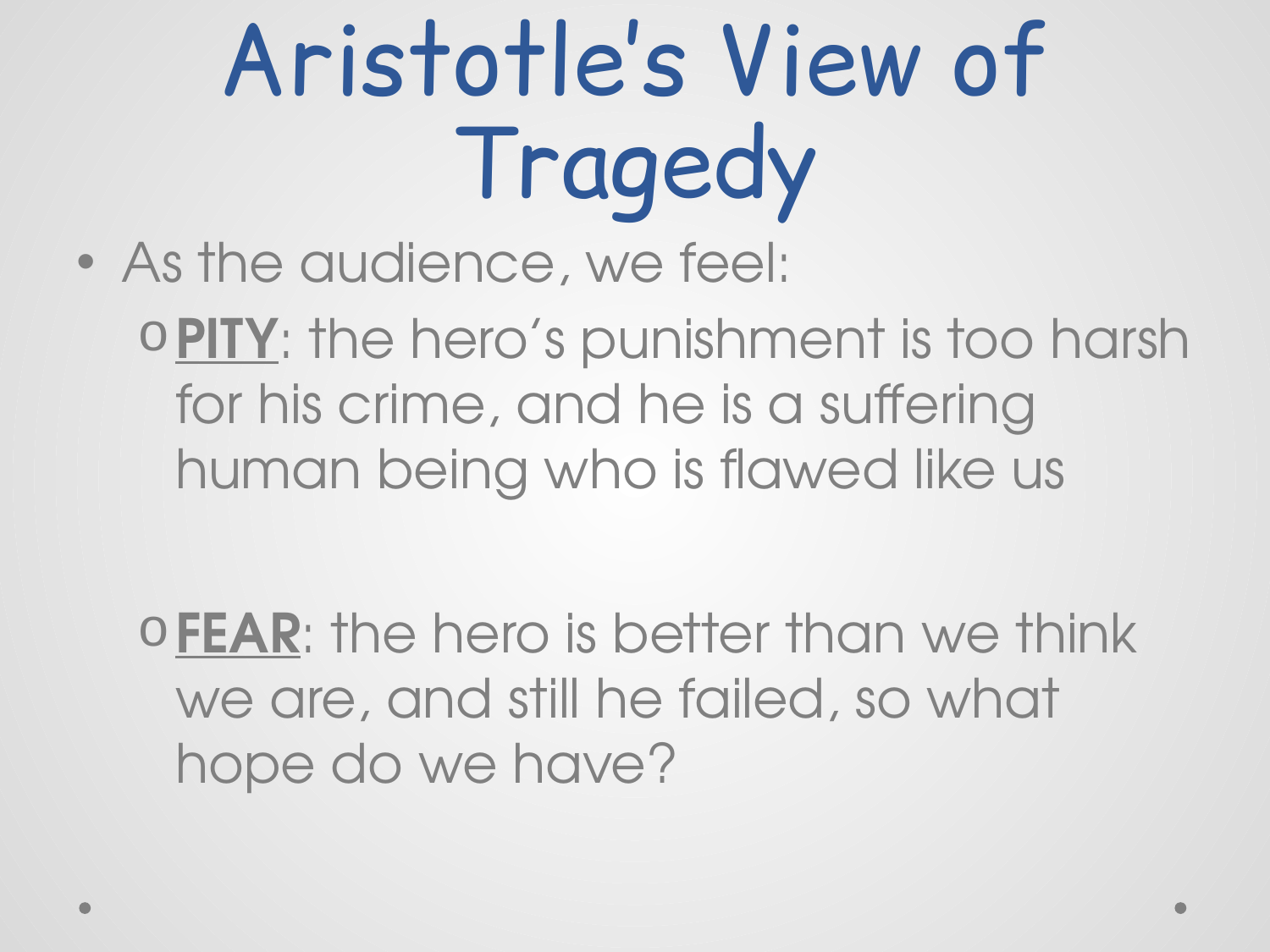

# Aristotle’s View of Tragedy
As the audience, we feel:
PITY: the hero’s punishment is too harsh for his crime, and he is a suffering human being who is flawed like us

FEAR: the hero is better than we think we are, and still he failed, so what hope do we have?